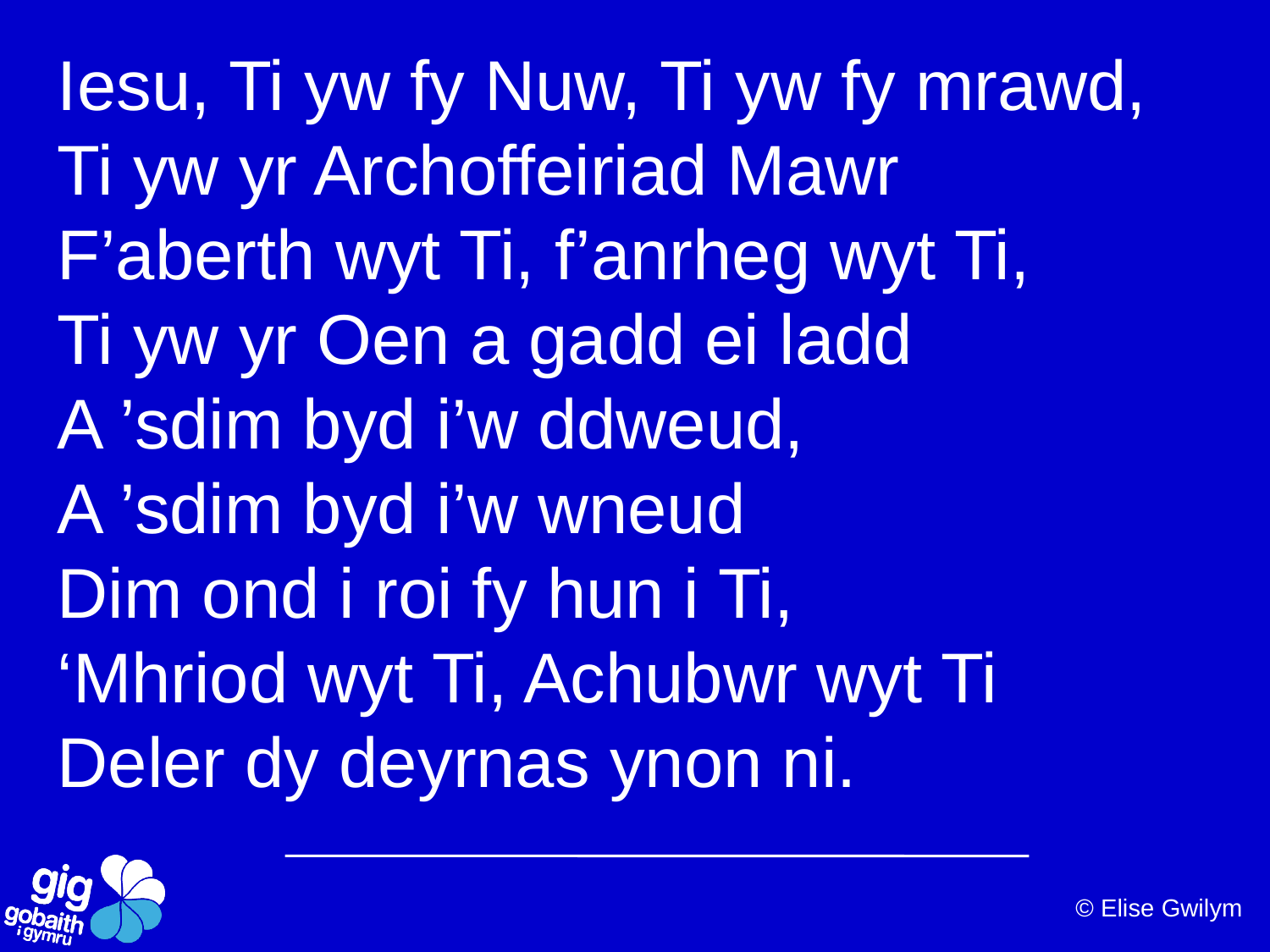

Iesu, Ti yw fy Nuw, Ti yw fy mrawd,
Ti yw yr Archoffeiriad Mawr
F’aberth wyt Ti, f’anrheg wyt Ti,
Ti yw yr Oen a gadd ei ladd
A ’sdim byd i’w ddweud,
A ’sdim byd i’w wneud
Dim ond i roi fy hun i Ti,
‘Mhriod wyt Ti, Achubwr wyt Ti
Deler dy deyrnas ynon ni.
© Elise Gwilym